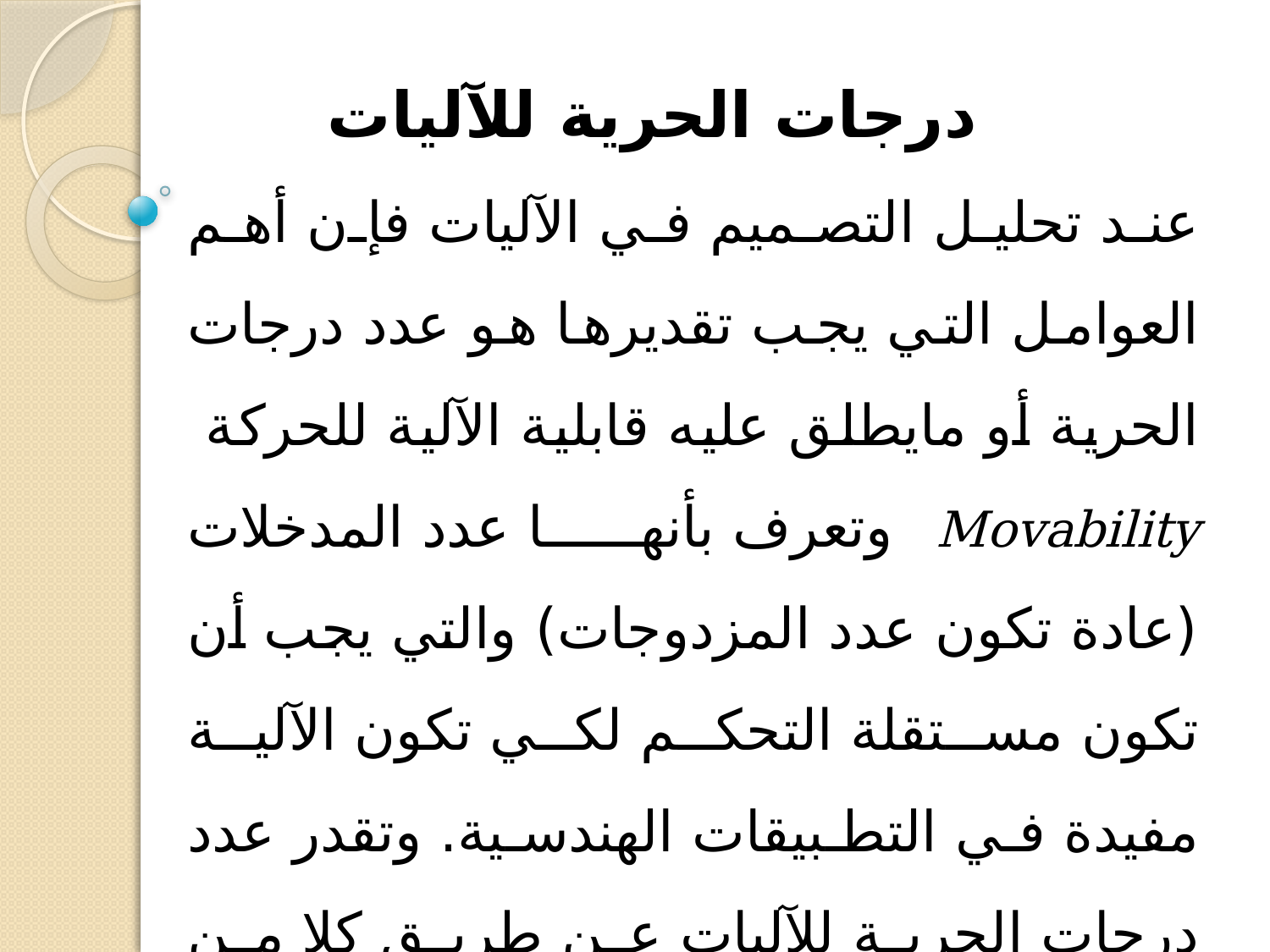

# درجات الحرية للآليات
عند تحليل التصميم في الآليات فإن أهم العوامل التي يجب تقديرها هو عدد درجات الحرية أو مايطلق عليه قابلية الآلية للحركة  Movability   وتعرف بأنها عدد المدخلات (عادة تكون عدد المزدوجات) والتي يجب أن تكون مستقلة التحكم لكي تكون الآلية مفيدة في التطبيقات الهندسية. وتقدر عدد درجات الحرية للآليات عن طريق كلا من عدد الوصلات وعدد ونوع المفاصل التي تشملها الآلية.